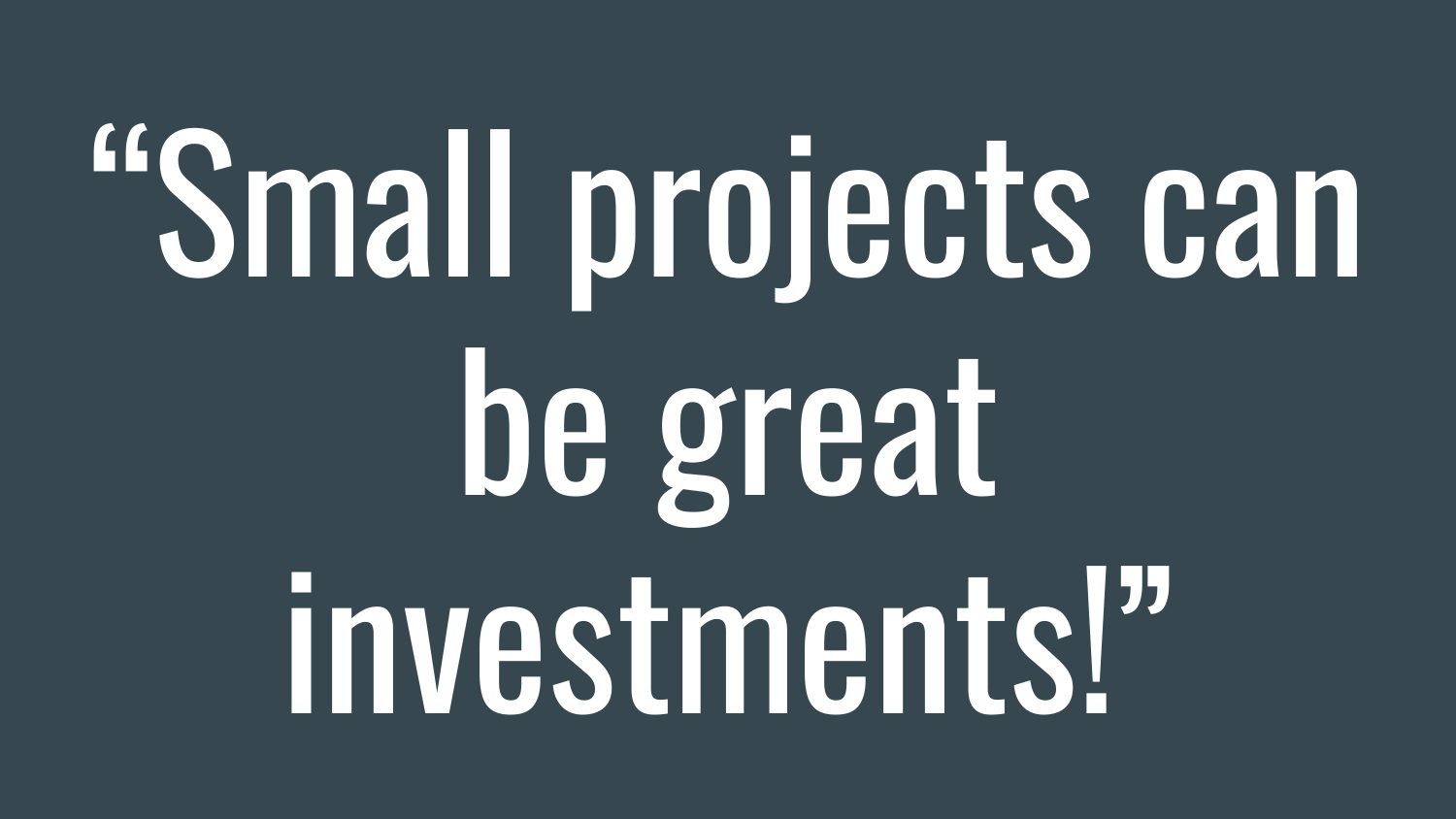

# “Small projects can be great investments!”